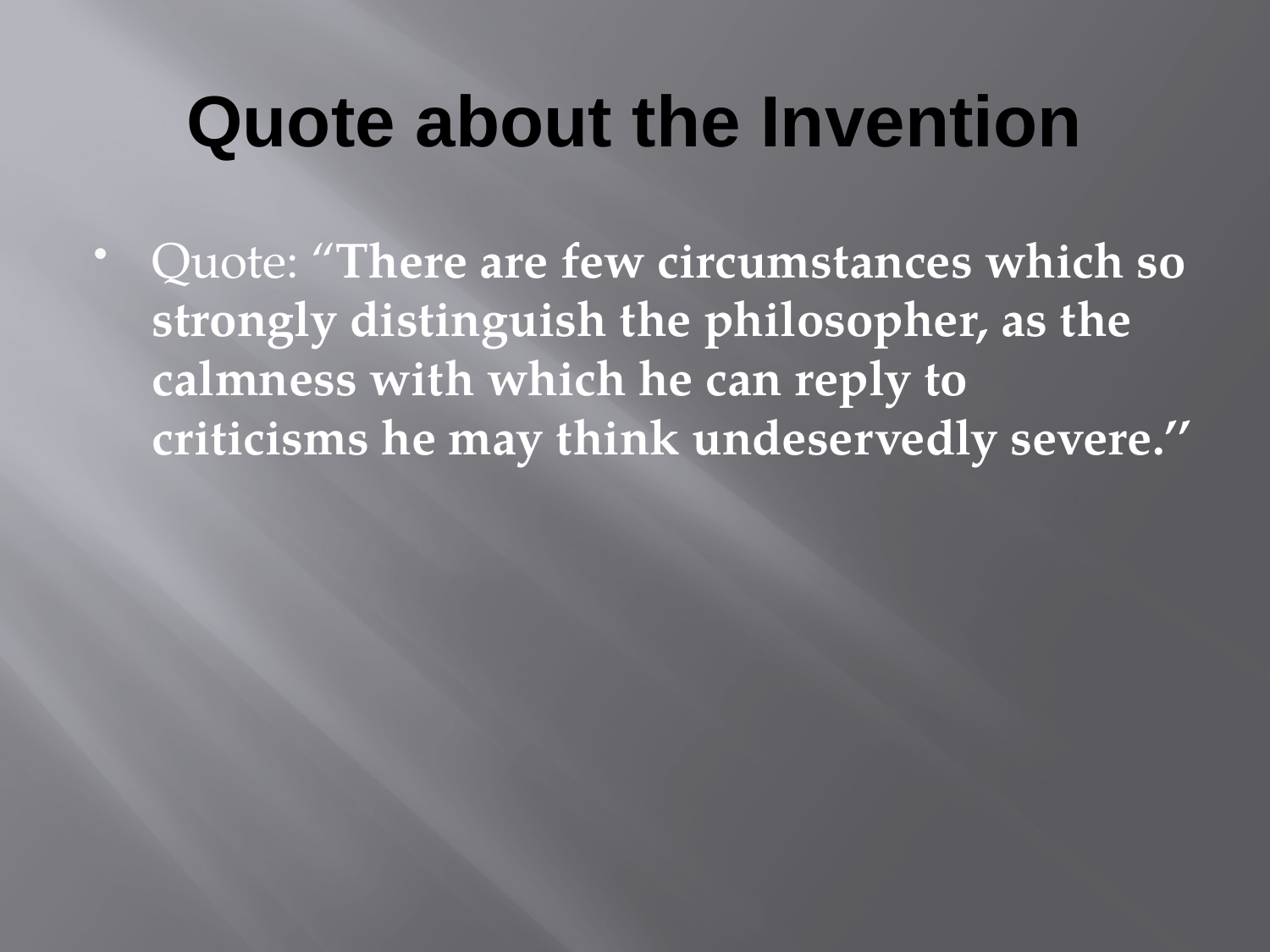

# Quote about the Invention
Quote: “There are few circumstances which so strongly distinguish the philosopher, as the calmness with which he can reply to criticisms he may think undeservedly severe.’’